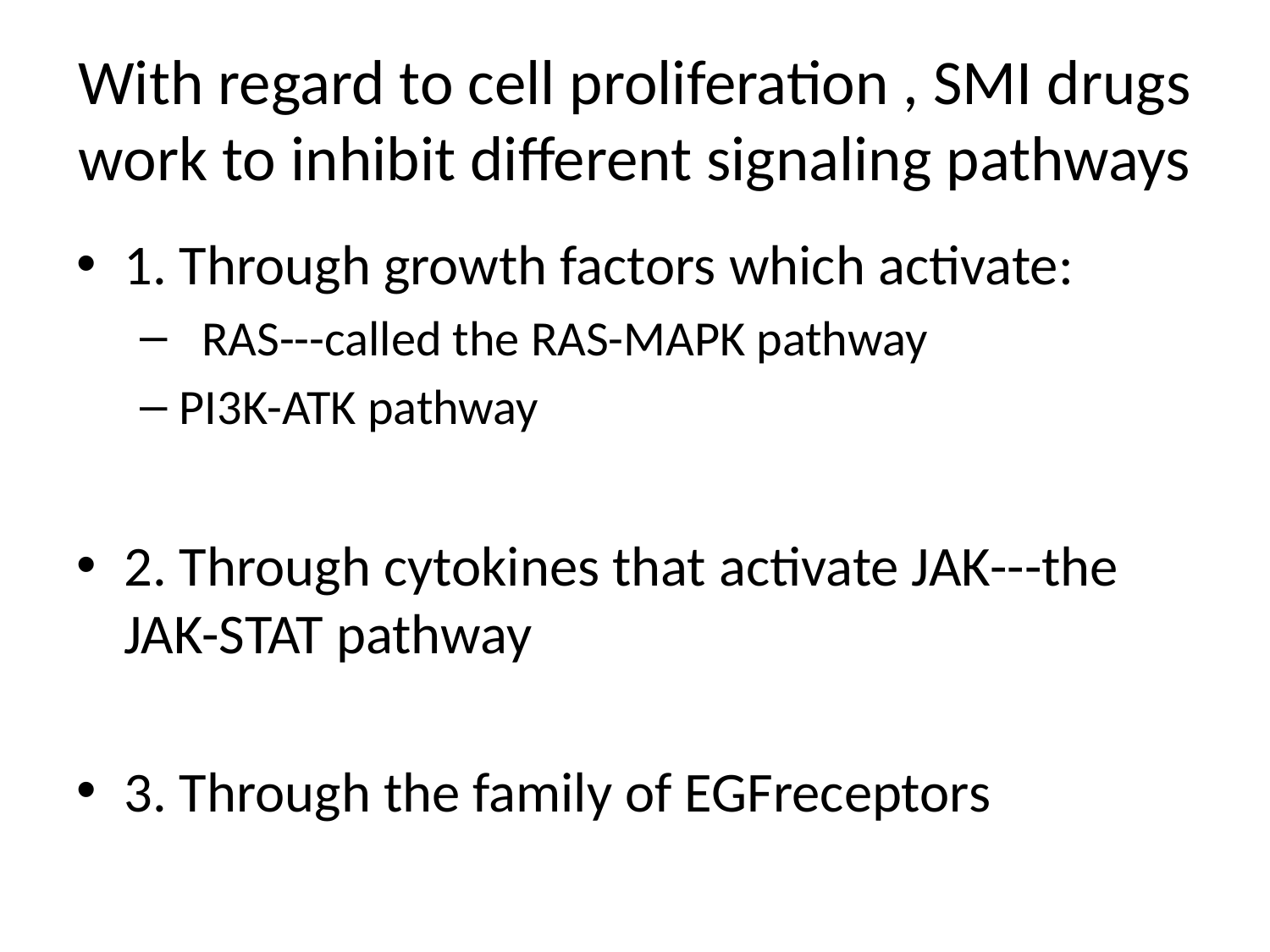

# With regard to cell proliferation , SMI drugs work to inhibit different signaling pathways
1. Through growth factors which activate:
  RAS---called the RAS-MAPK pathway
PI3K-ATK pathway

2. Through cytokines that activate JAK---the JAK-STAT pathway

3. Through the family of EGFreceptors